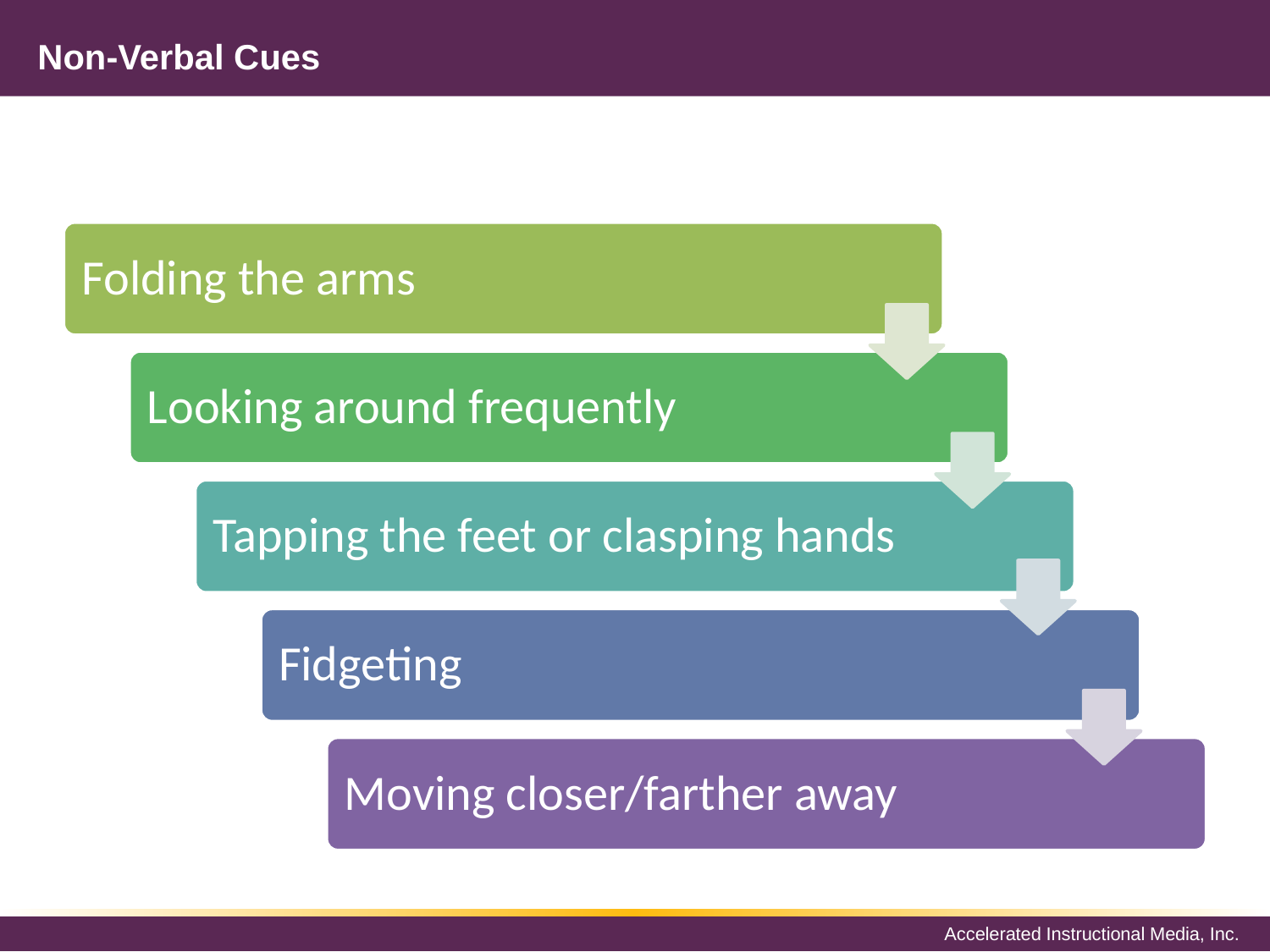

# Non-Verbal Cues

Folding the arms

Looking around frequently

Tapping the feet or clasping hands

Fidgeting

Moving closer/farther away